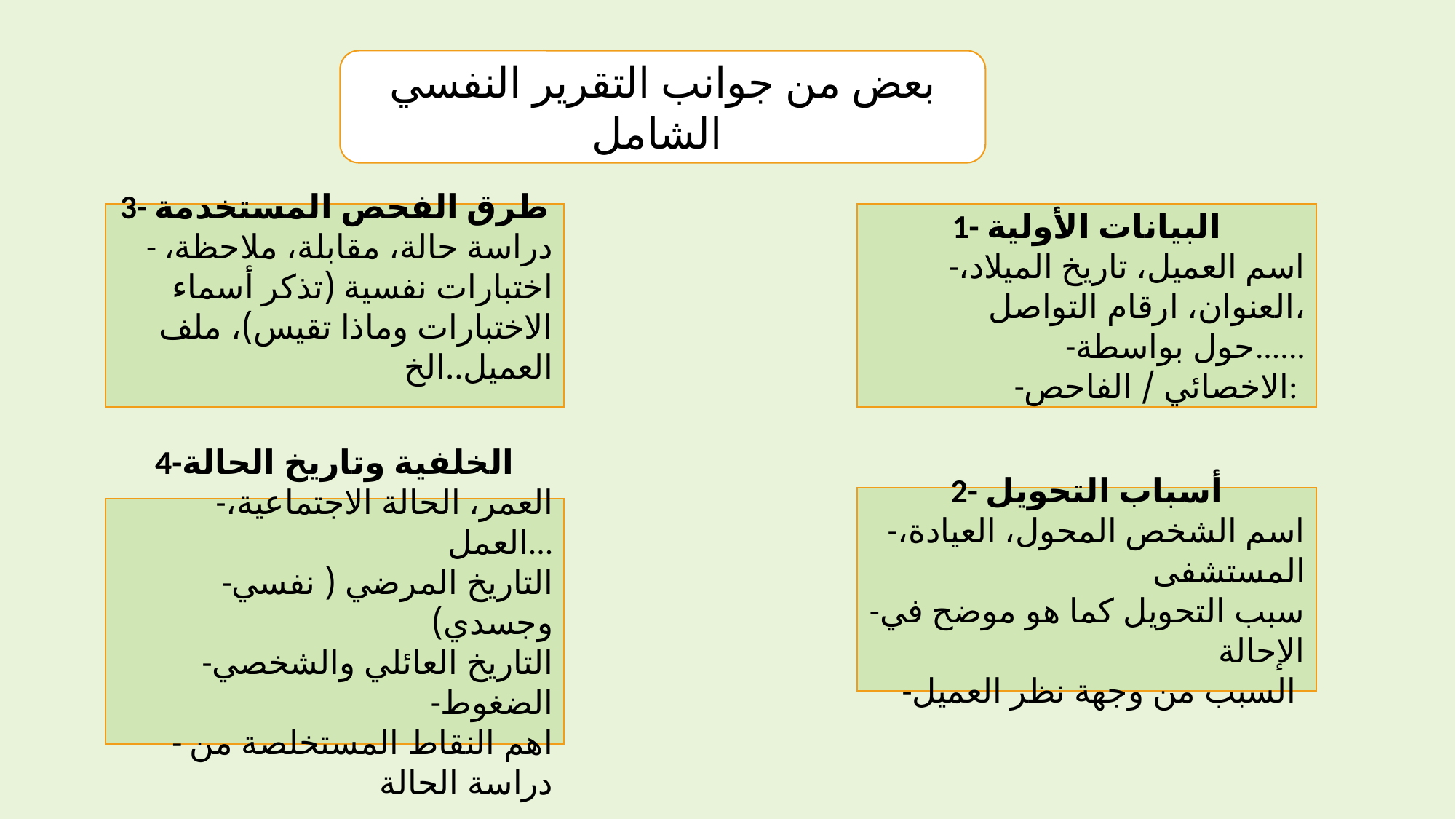

بعض من جوانب التقرير النفسي الشامل
3- طرق الفحص المستخدمة
 - دراسة حالة، مقابلة، ملاحظة، اختبارات نفسية (تذكر أسماء الاختبارات وماذا تقيس)، ملف العميل..الخ

1- البيانات الأولية
-اسم العميل، تاريخ الميلاد، العنوان، ارقام التواصل،
-حول بواسطة......
-الاخصائي / الفاحص:

2- أسباب التحويل
-اسم الشخص المحول، العيادة، المستشفى
-سبب التحويل كما هو موضح في الإحالة
-السبب من وجهة نظر العميل
4-الخلفية وتاريخ الحالة
-العمر، الحالة الاجتماعية، العمل...
-التاريخ المرضي ( نفسي وجسدي)
-التاريخ العائلي والشخصي
-الضغوط
- اهم النقاط المستخلصة من دراسة الحالة